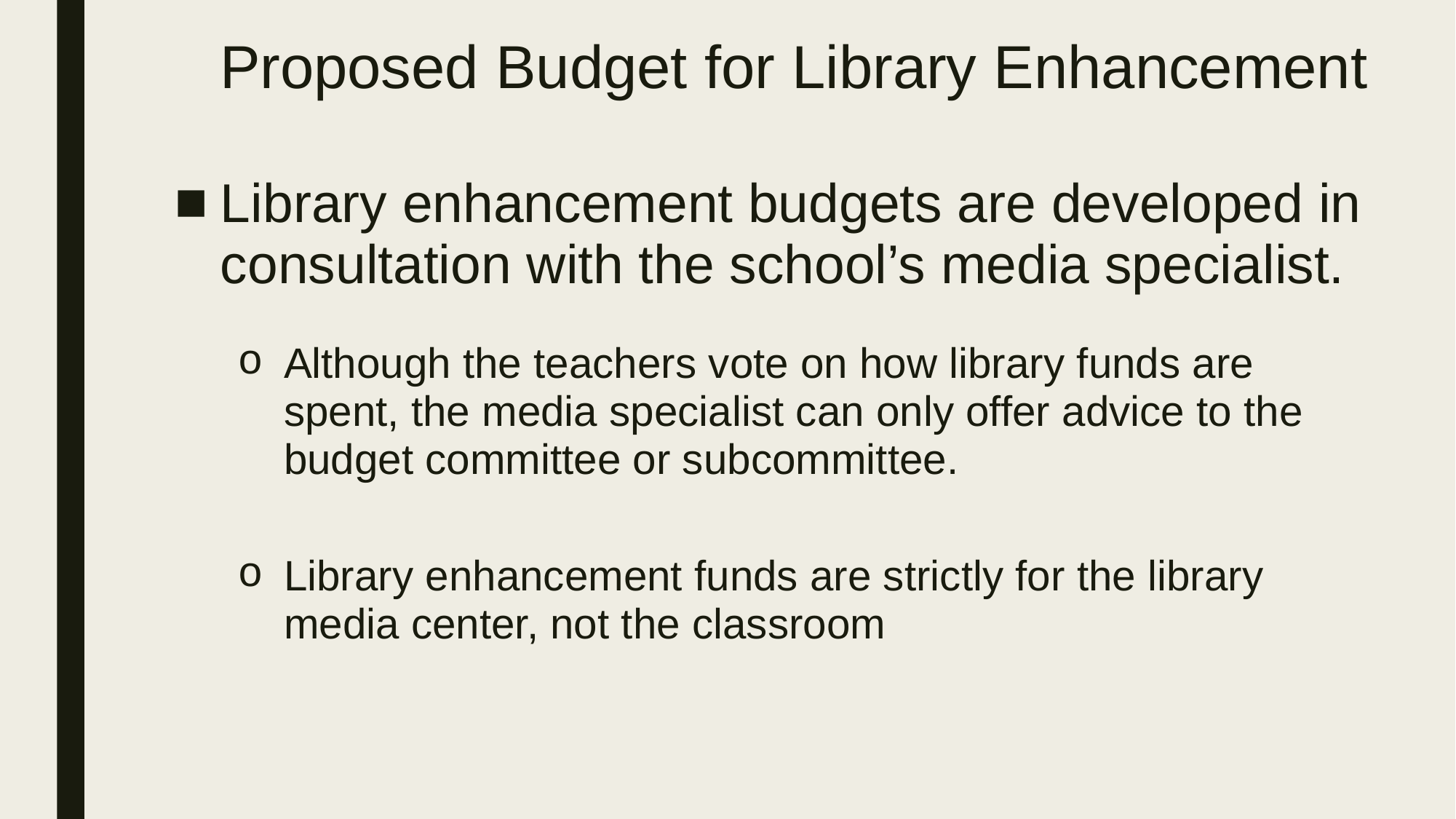

# Proposed Budget for Library Enhancement
Library enhancement budgets are developed in consultation with the school’s media specialist.

Although the teachers vote on how library funds are spent, the media specialist can only offer advice to the budget committee or subcommittee.

Library enhancement funds are strictly for the library media center, not the classroom